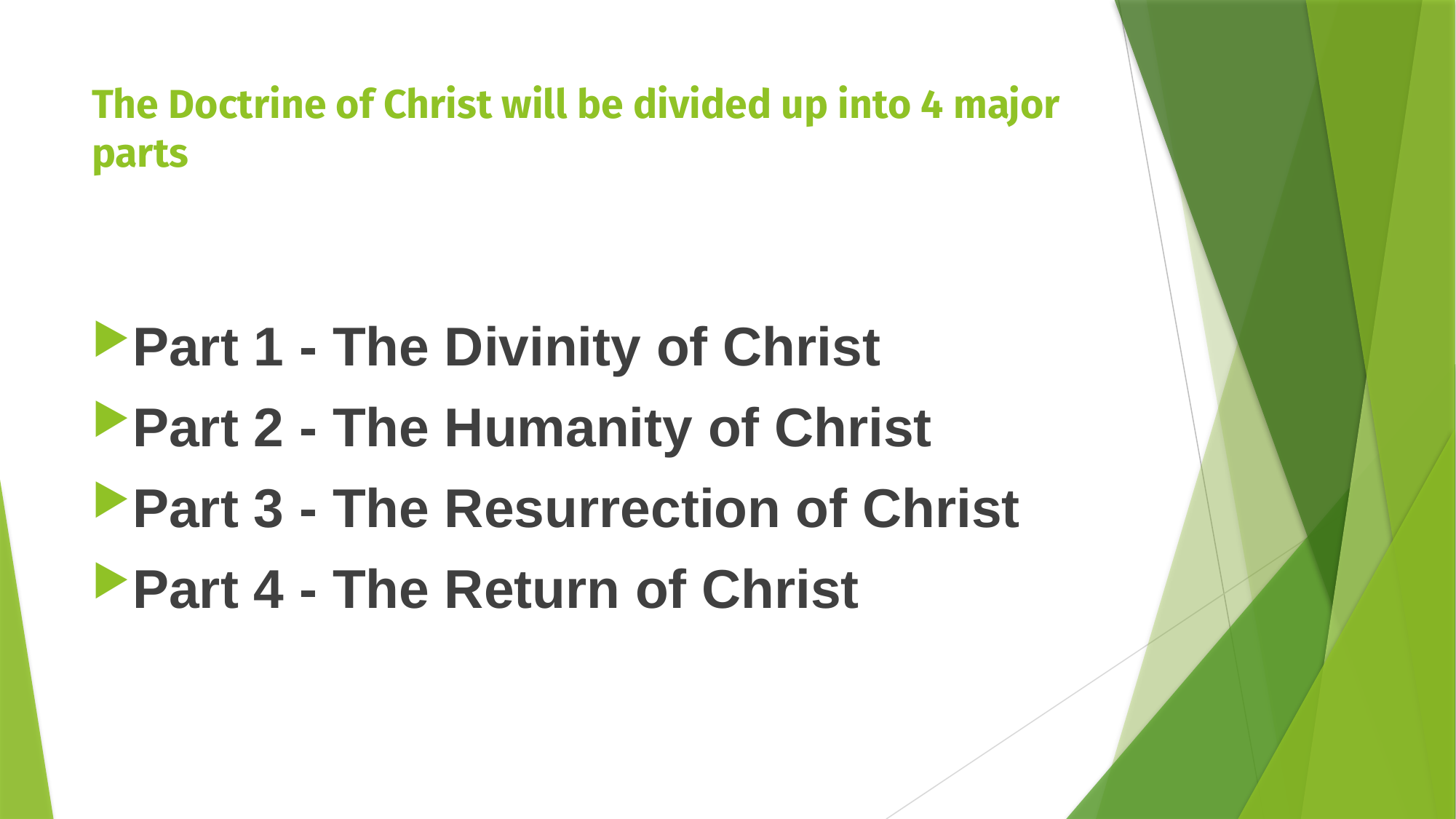

# The Doctrine of Christ will be divided up into 4 major parts

Part 1 - The Divinity of Christ
Part 2 - The Humanity of Christ
Part 3 - The Resurrection of Christ
Part 4 - The Return of Christ